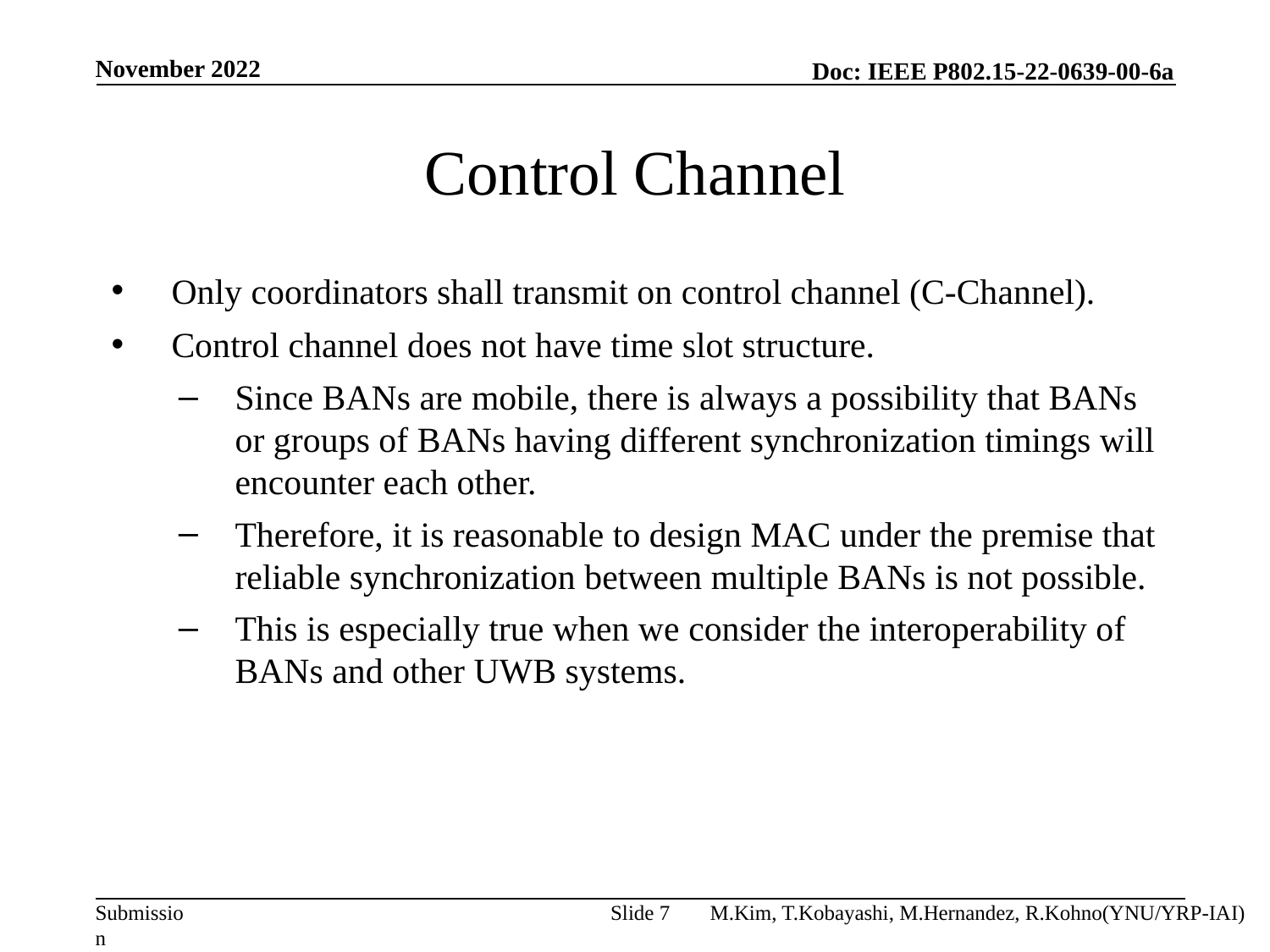

November 2022
# Control Channel
Only coordinators shall transmit on control channel (C-Channel).
Control channel does not have time slot structure.
Since BANs are mobile, there is always a possibility that BANs or groups of BANs having different synchronization timings will encounter each other.
Therefore, it is reasonable to design MAC under the premise that reliable synchronization between multiple BANs is not possible.
This is especially true when we consider the interoperability of BANs and other UWB systems.
Slide 7
M.Kim, T.Kobayashi, M.Hernandez, R.Kohno(YNU/YRP-IAI)